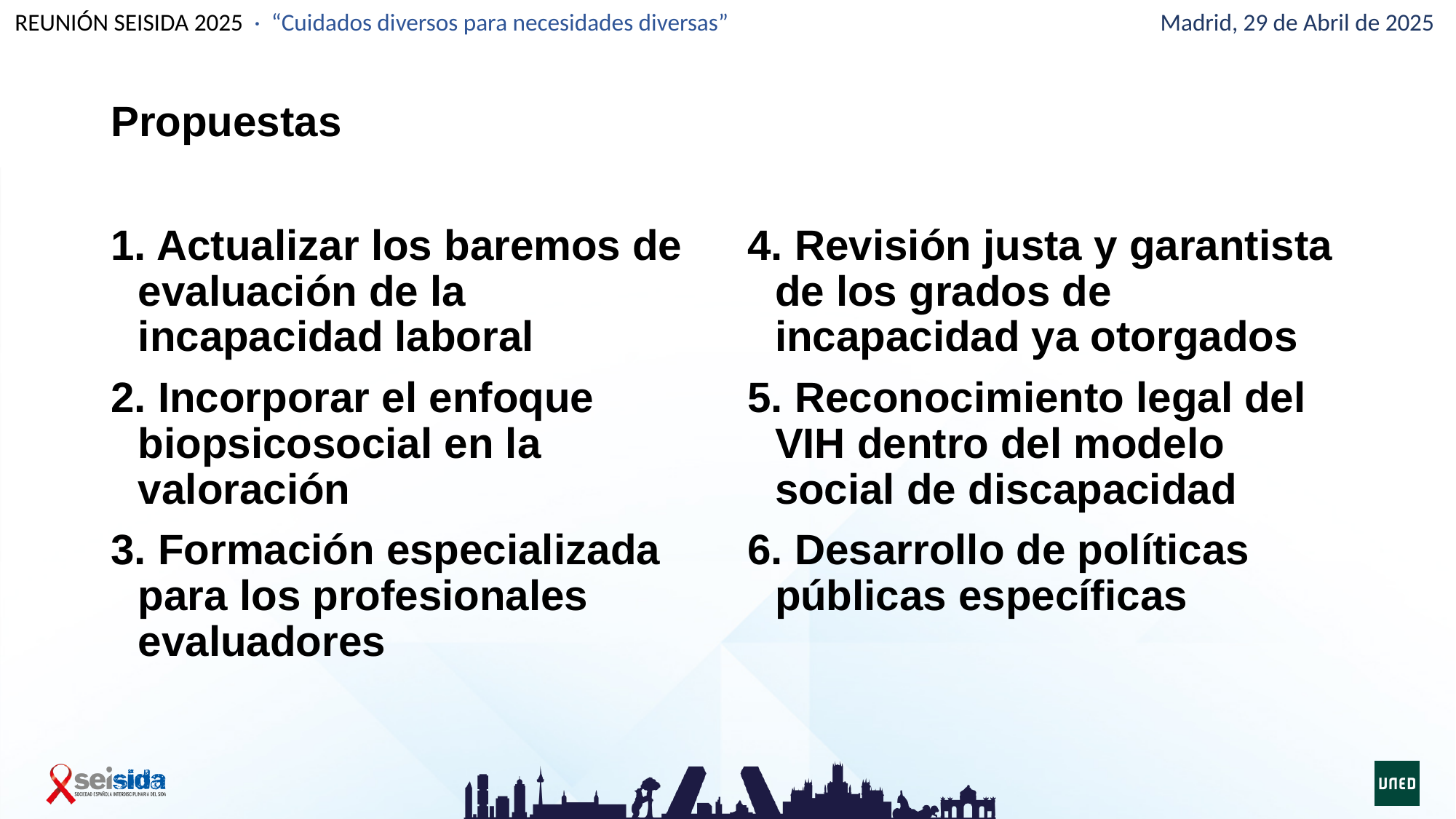

# Propuestas
1. Actualizar los baremos de evaluación de la incapacidad laboral
2. Incorporar el enfoque biopsicosocial en la valoración
3. Formación especializada para los profesionales evaluadores

4. Revisión justa y garantista de los grados de incapacidad ya otorgados
5. Reconocimiento legal del VIH dentro del modelo social de discapacidad
6. Desarrollo de políticas públicas específicas